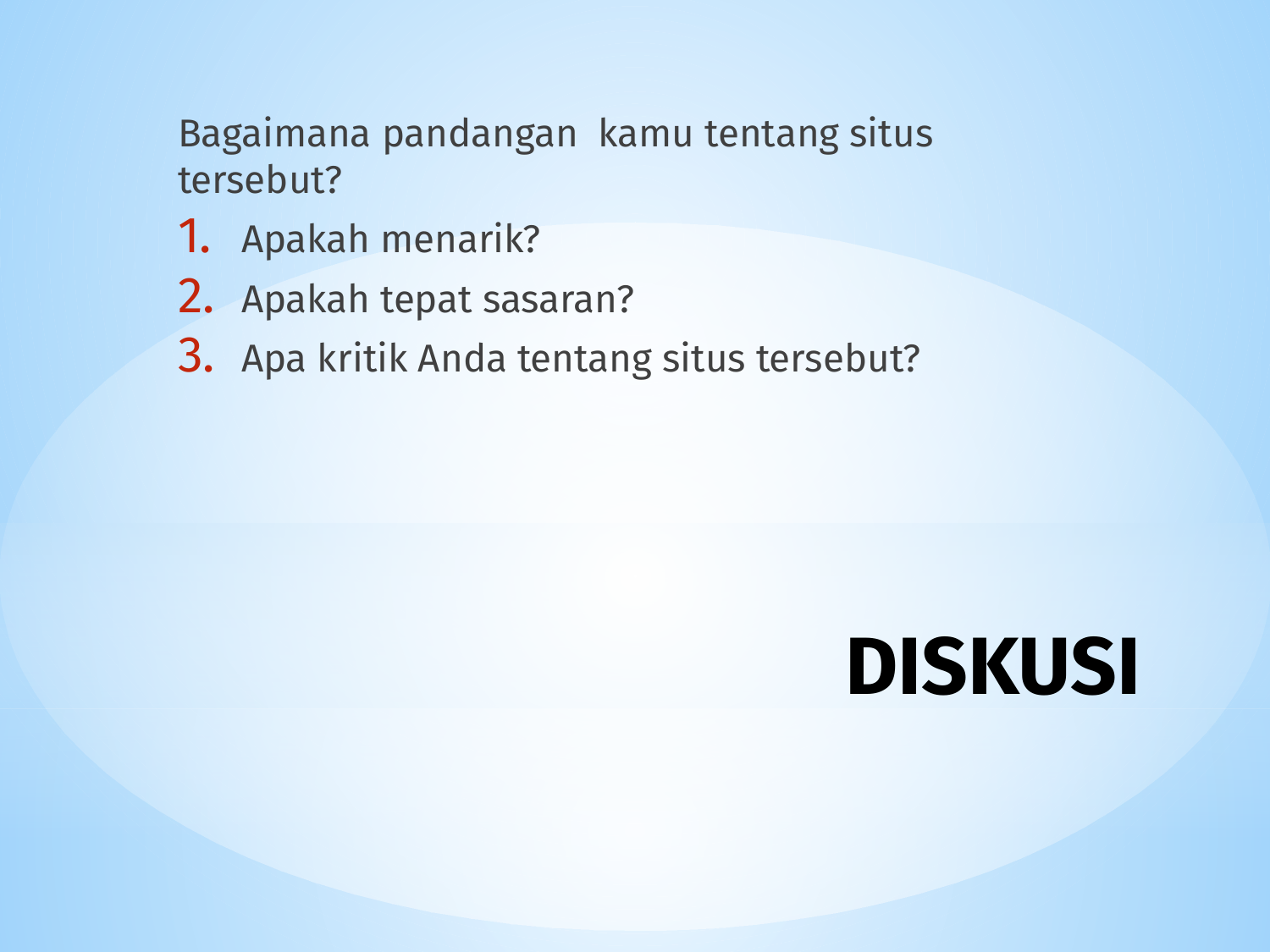

Bagaimana pandangan  kamu tentang situs tersebut?
Apakah menarik?
Apakah tepat sasaran?
Apa kritik Anda tentang situs tersebut?

# DISKUSI